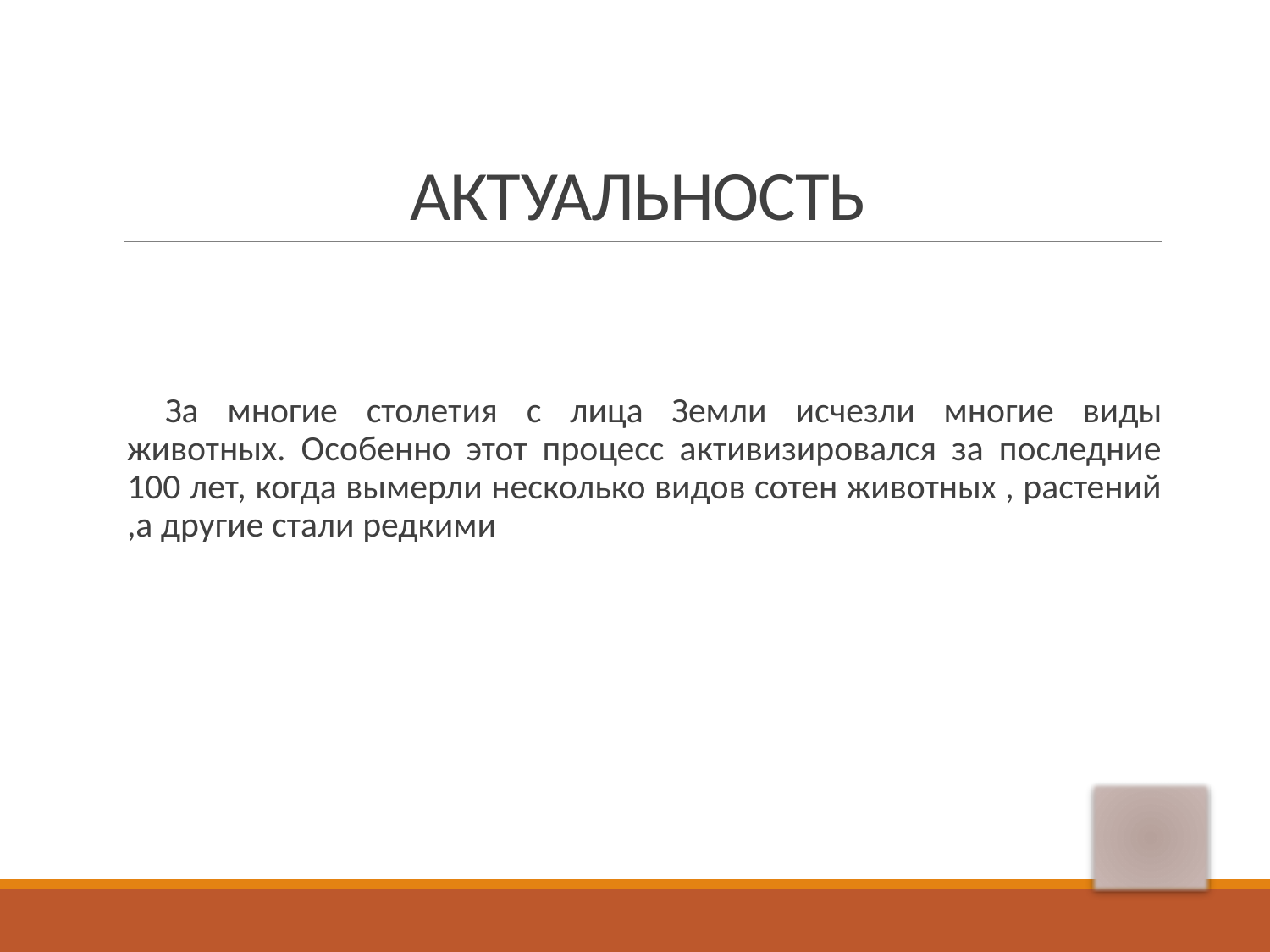

# АКТУАЛЬНОСТЬ

За многие столетия с лица Земли исчезли многие виды животных. Особенно этот процесс активизировался за последние 100 лет, когда вымерли несколько видов сотен животных , растений ,а другие стали редкими